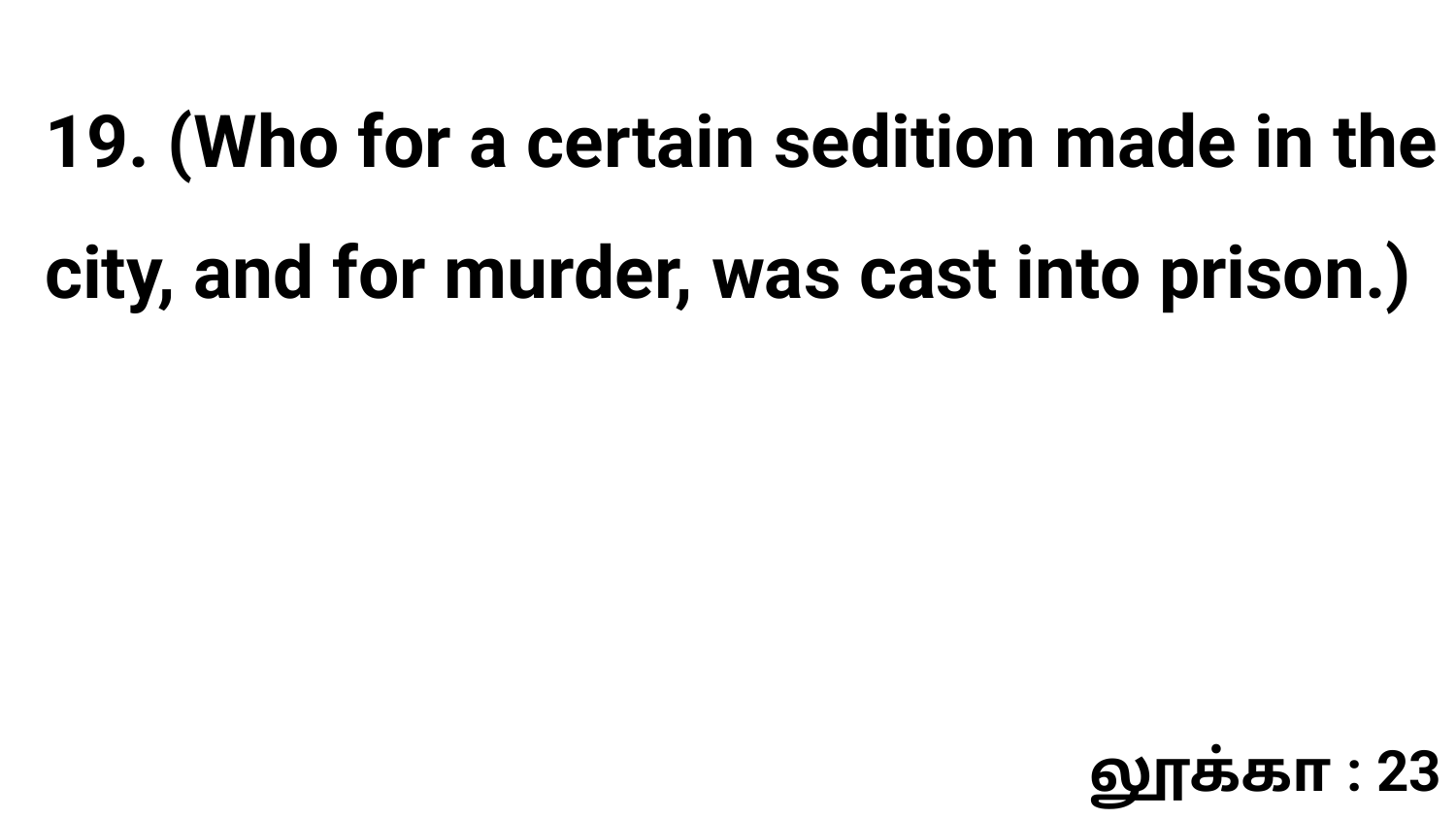

19. (Who for a certain sedition made in the city, and for murder, was cast into prison.)
லூக்கா : 23